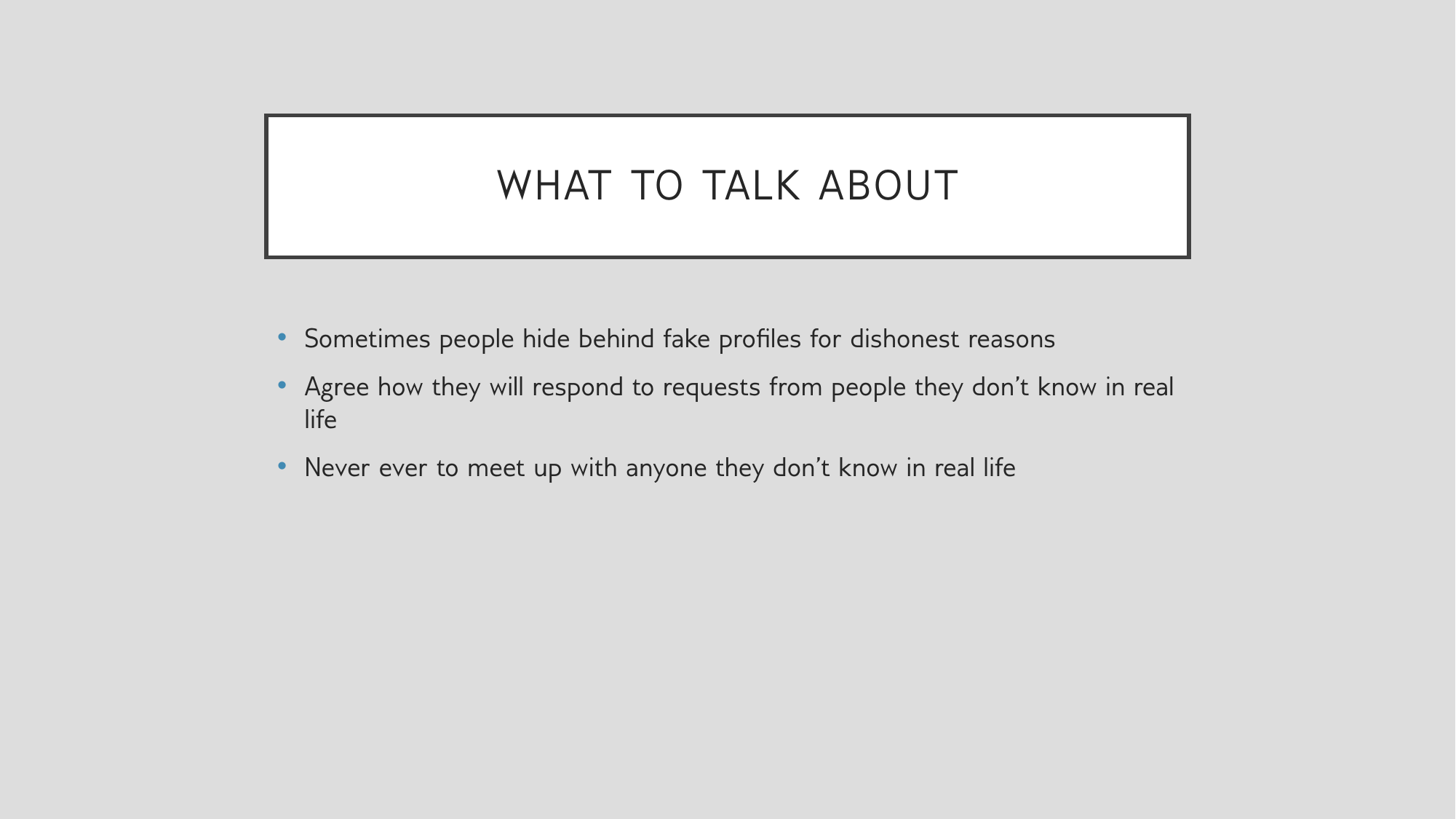

# What to talk about
Sometimes people hide behind fake profiles for dishonest reasons
Agree how they will respond to requests from people they don’t know in real life
Never ever to meet up with anyone they don’t know in real life